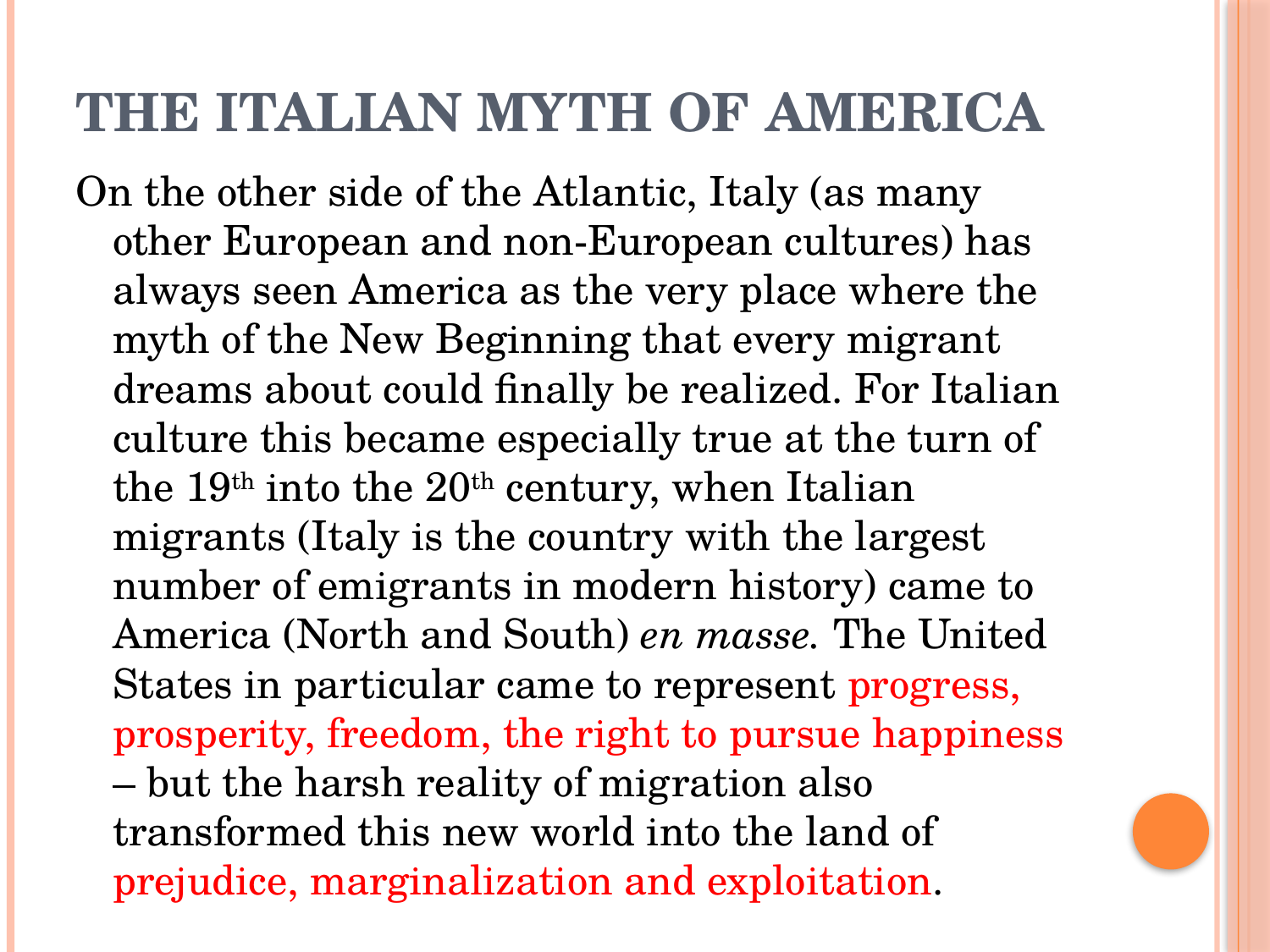

# THE ITALIAN MYTH OF AMERICA
On the other side of the Atlantic, Italy (as many other European and non-European cultures) has always seen America as the very place where the myth of the New Beginning that every migrant dreams about could finally be realized. For Italian culture this became especially true at the turn of the 19th into the 20th century, when Italian migrants (Italy is the country with the largest number of emigrants in modern history) came to America (North and South) en masse. The United States in particular came to represent progress, prosperity, freedom, the right to pursue happiness – but the harsh reality of migration also transformed this new world into the land of prejudice, marginalization and exploitation.